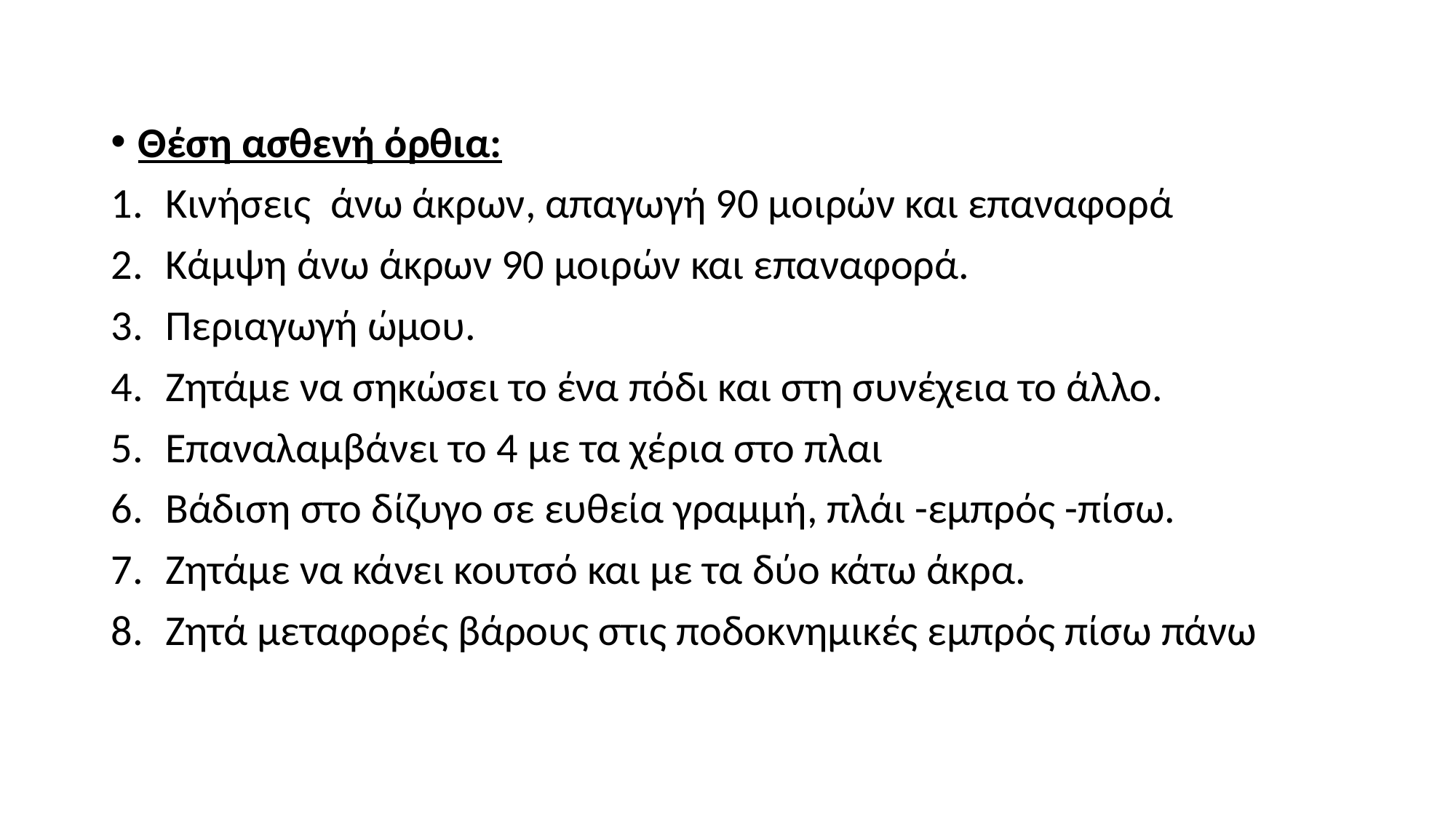

Θέση ασθενή όρθια:
Κινήσεις  άνω άκρων, απαγωγή 90 μοιρών και επαναφορά
Κάμψη άνω άκρων 90 μοιρών και επαναφορά.
Περιαγωγή ώμου.
Ζητάμε να σηκώσει το ένα πόδι και στη συνέχεια το άλλο.
Επαναλαμβάνει το 4 με τα χέρια στο πλαι
Βάδιση στο δίζυγο σε ευθεία γραμμή, πλάι -εμπρός -πίσω.
Ζητάμε να κάνει κουτσό και με τα δύο κάτω άκρα.
Ζητά μεταφορές βάρους στις ποδοκνημικές εμπρός πίσω πάνω